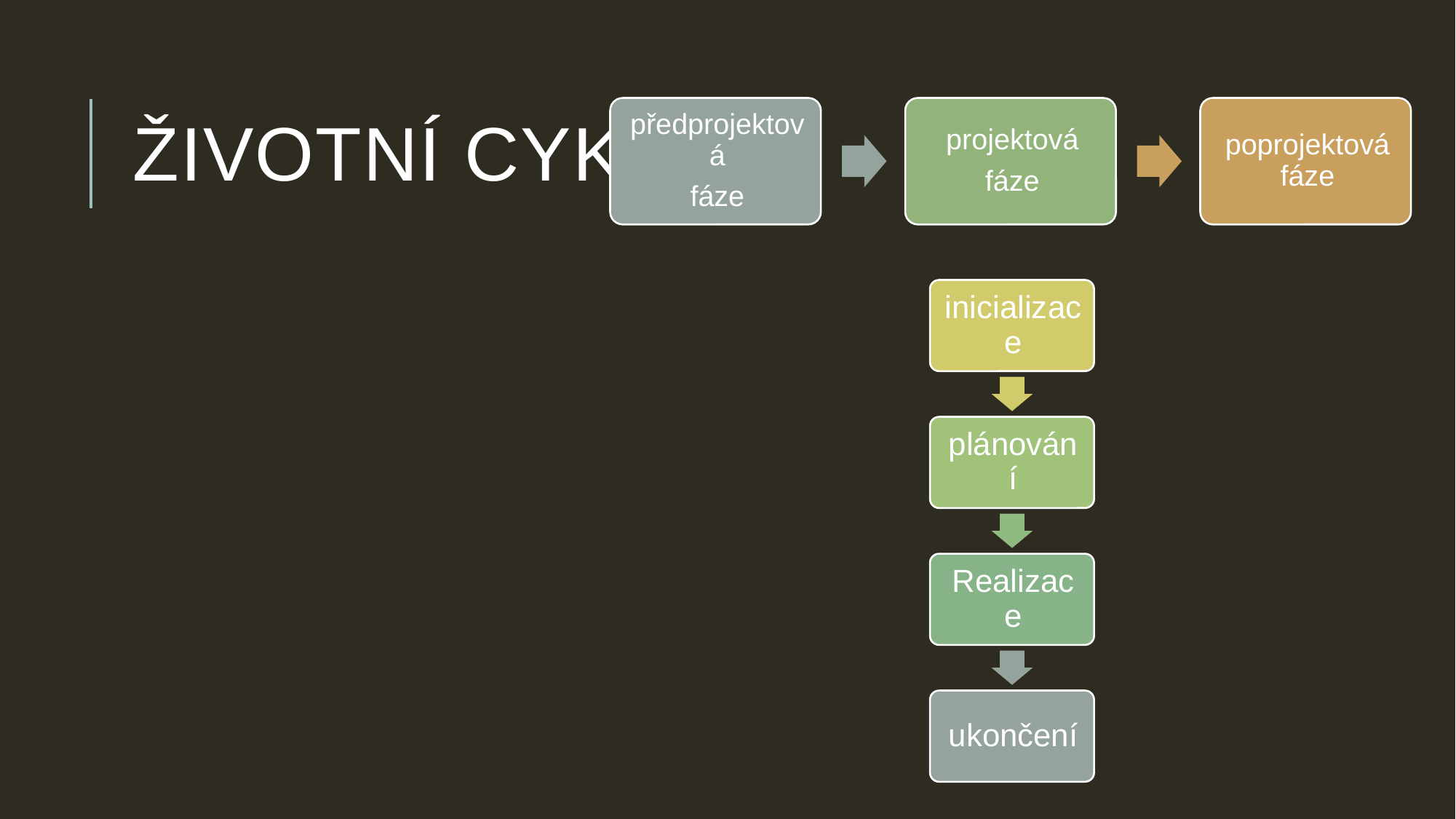

předprojektová
fáze

projektová
fáze

poprojektová fáze
# Životní cyklus
inicializace

plánování

Realizace

ukončení